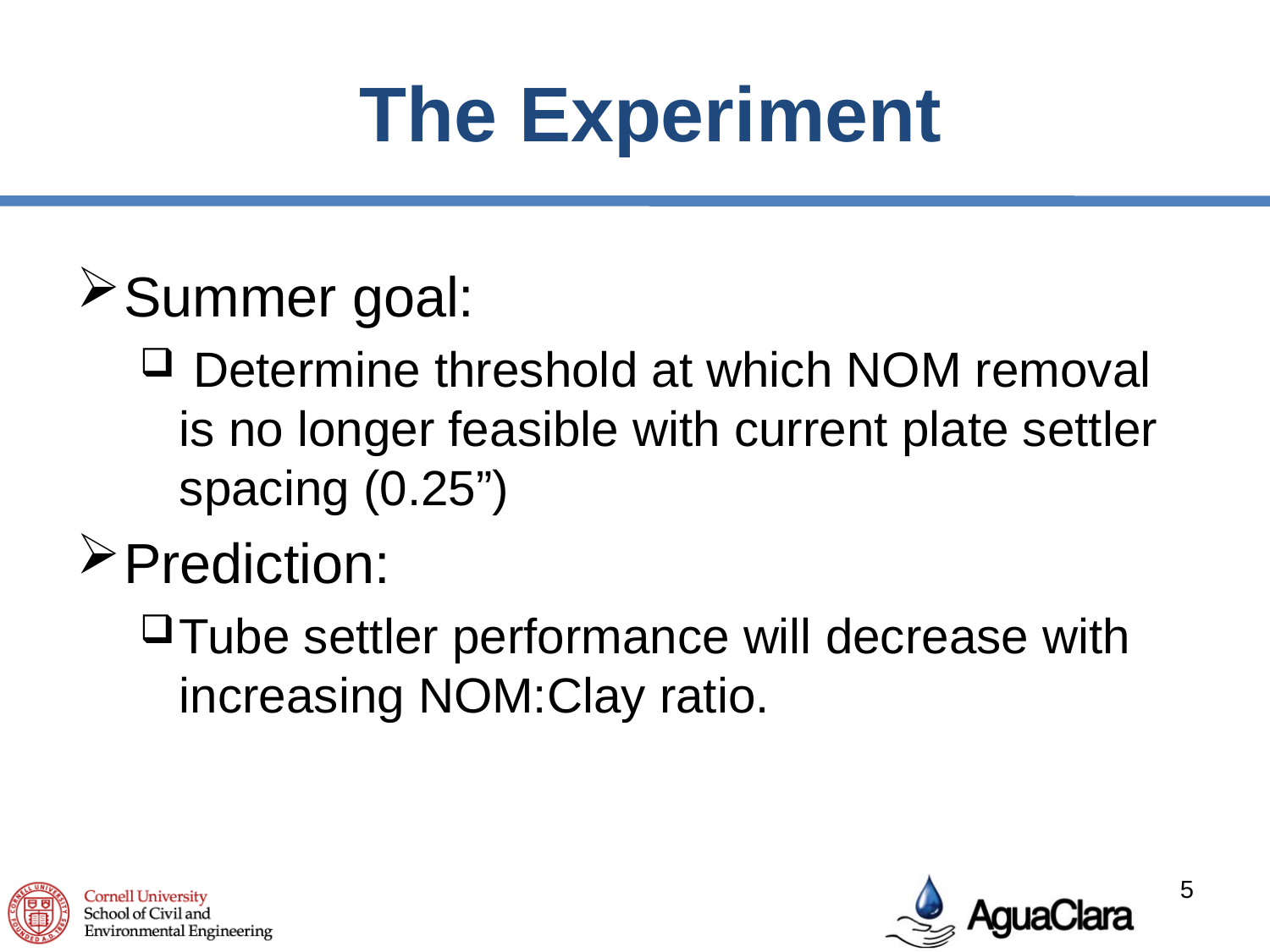

# The Experiment
Summer goal:
 Determine threshold at which NOM removal is no longer feasible with current plate settler spacing (0.25”)
Prediction:
Tube settler performance will decrease with increasing NOM:Clay ratio.
5